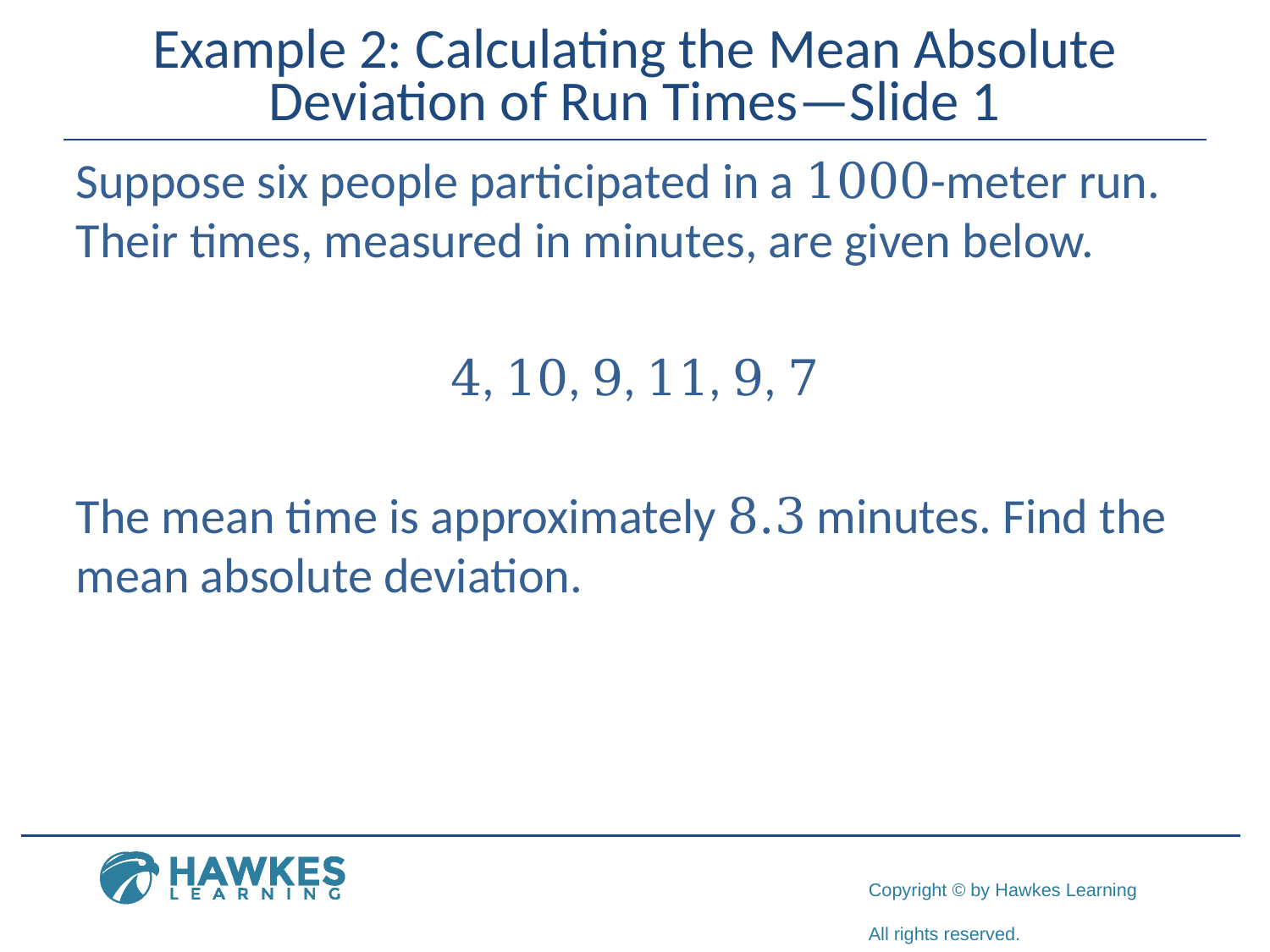

# Example 2: Calculating the Mean Absolute Deviation of Run Times—Slide 1
Suppose six people participated in a 1000-meter run. Their times, measured in minutes, are given below.

4, 10, 9, 11, 9, 7

The mean time is approximately 8.3 minutes. Find the mean absolute deviation.